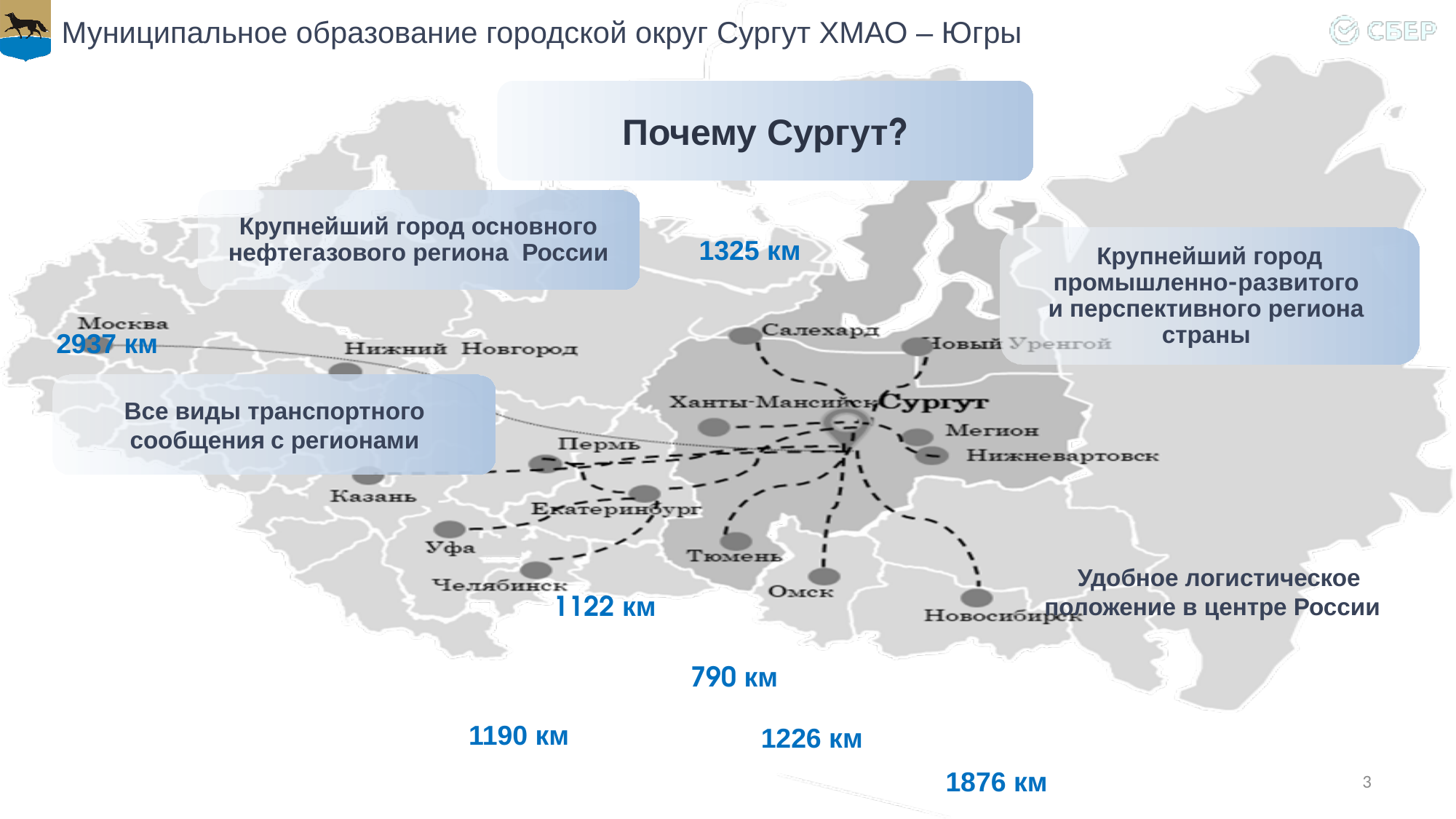

Почему Сургут?
Крупнейший город основного нефтегазового региона  России
1325 км
Крупнейший город промышленно-развитого
и перспективного региона
страны
2937 км
Все виды транспортного сообщения с регионами

  Удобное логистическое положение в центре России

1122 км
790 км
1190 км
1226 км
3
1876 км